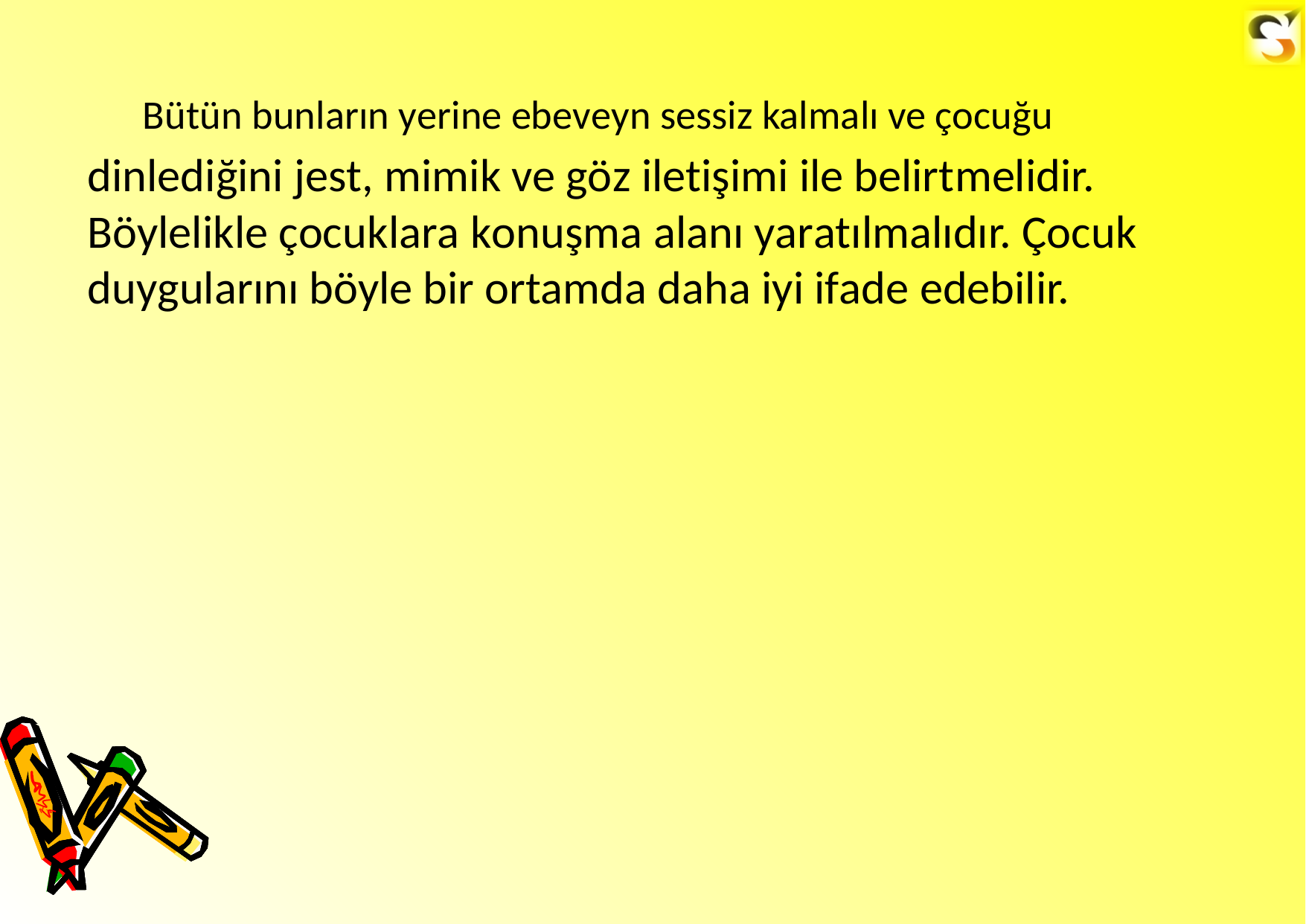

Bütün bunların yerine ebeveyn sessiz kalmalı ve çocuğu
dinlediğini jest, mimik ve göz iletişimi ile belirtmelidir. Böylelikle çocuklara konuşma alanı yaratılmalıdır. Çocuk duygularını böyle bir ortamda daha iyi ifade edebilir.